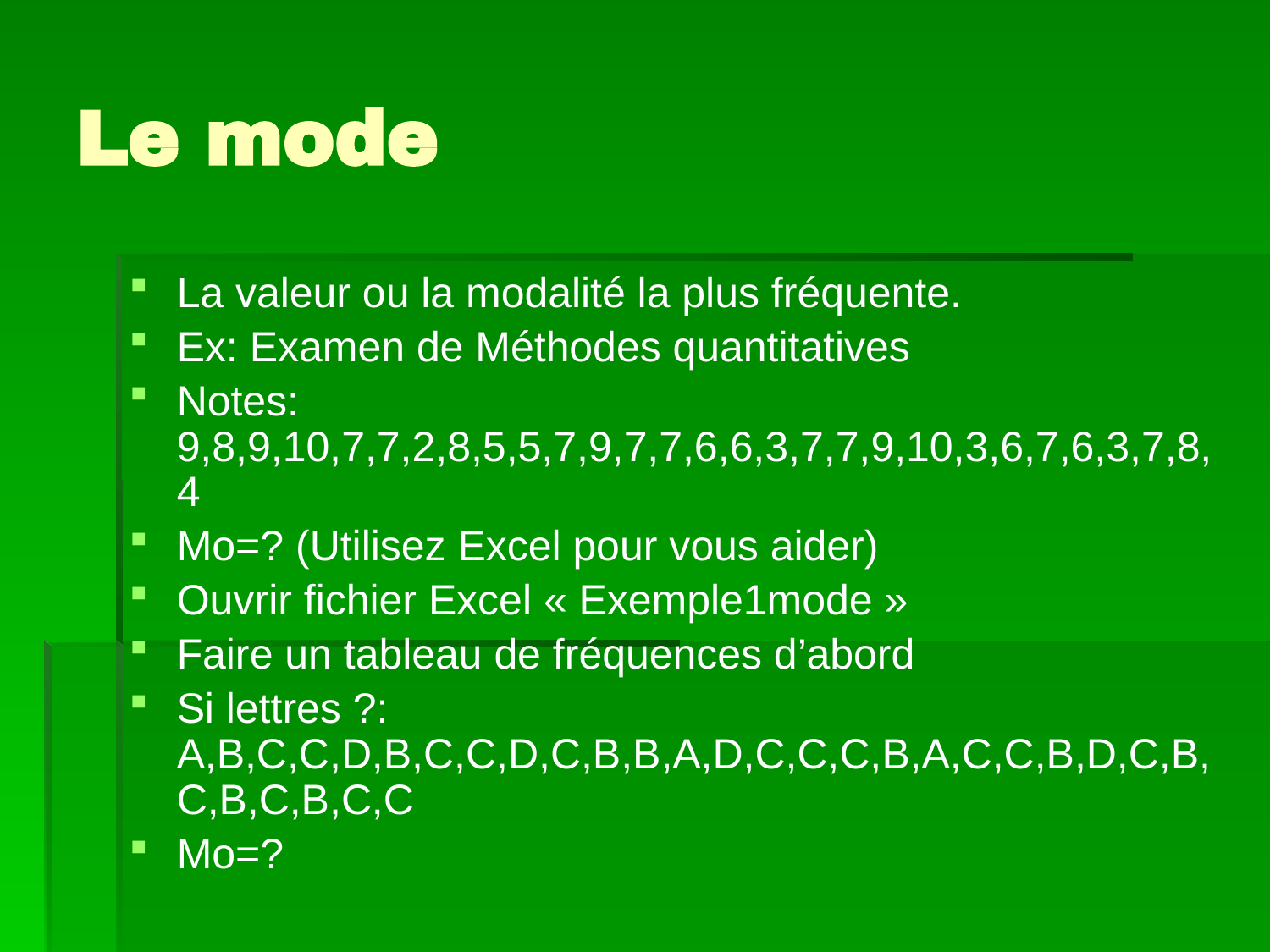

# Le mode
La valeur ou la modalité la plus fréquente.
Ex: Examen de Méthodes quantitatives
Notes: 9,8,9,10,7,7,2,8,5,5,7,9,7,7,6,6,3,7,7,9,10,3,6,7,6,3,7,8,4
Mo=? (Utilisez Excel pour vous aider)
Ouvrir fichier Excel « Exemple1mode »
Faire un tableau de fréquences d’abord
Si lettres ?: A,B,C,C,D,B,C,C,D,C,B,B,A,D,C,C,C,B,A,C,C,B,D,C,B,C,B,C,B,C,C
Mo=?